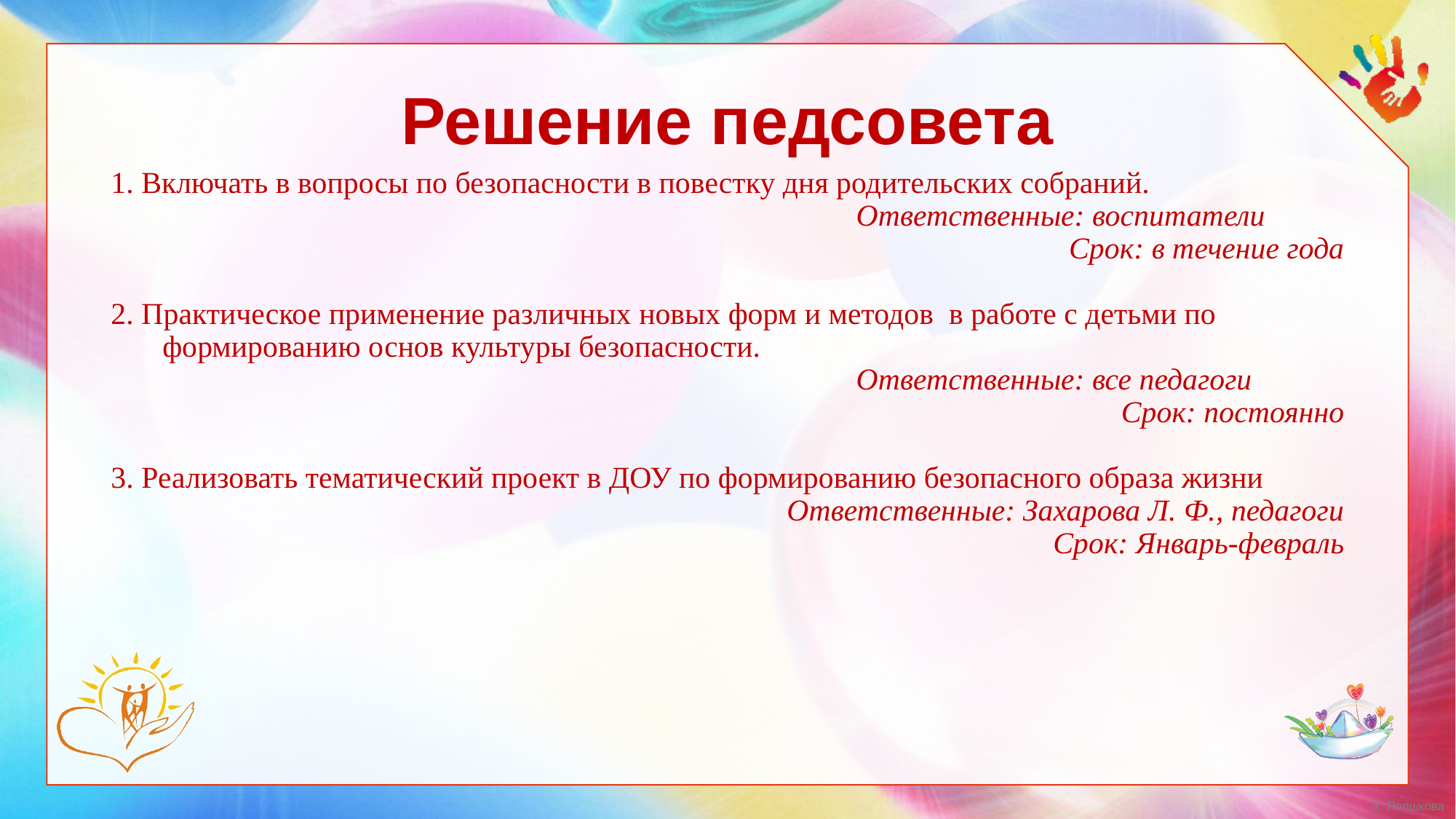

# Решение педсовета
1. Включать в вопросы по безопасности в повестку дня родительских собраний.
Ответственные: воспитатели
Срок: в течение года

2. Практическое применение различных новых форм и методов  в работе с детьми по формированию основ культуры безопасности.
Ответственные: все педагоги
Срок: постоянно

3. Реализовать тематический проект в ДОУ по формированию безопасного образа жизни
Ответственные: Захарова Л. Ф., педагоги
Срок: Январь-февраль